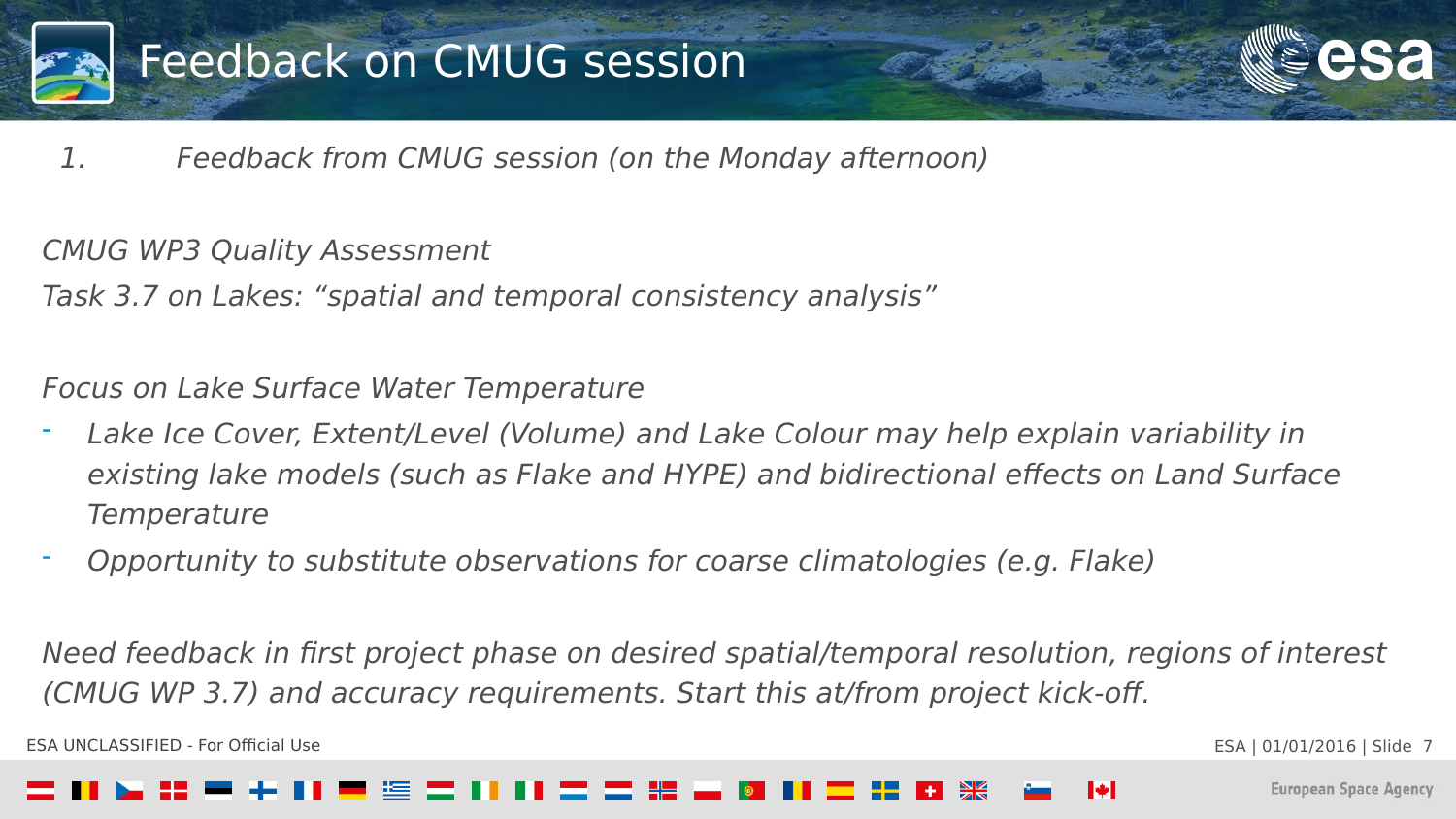

# Feedback on CMUG session
  1.          Feedback from CMUG session (on the Monday afternoon)

CMUG WP3 Quality Assessment
Task 3.7 on Lakes: “spatial and temporal consistency analysis”

Focus on Lake Surface Water Temperature
Lake Ice Cover, Extent/Level (Volume) and Lake Colour may help explain variability in existing lake models (such as Flake and HYPE) and bidirectional effects on Land Surface Temperature
Opportunity to substitute observations for coarse climatologies (e.g. Flake)

Need feedback in first project phase on desired spatial/temporal resolution, regions of interest (CMUG WP 3.7) and accuracy requirements. Start this at/from project kick-off.